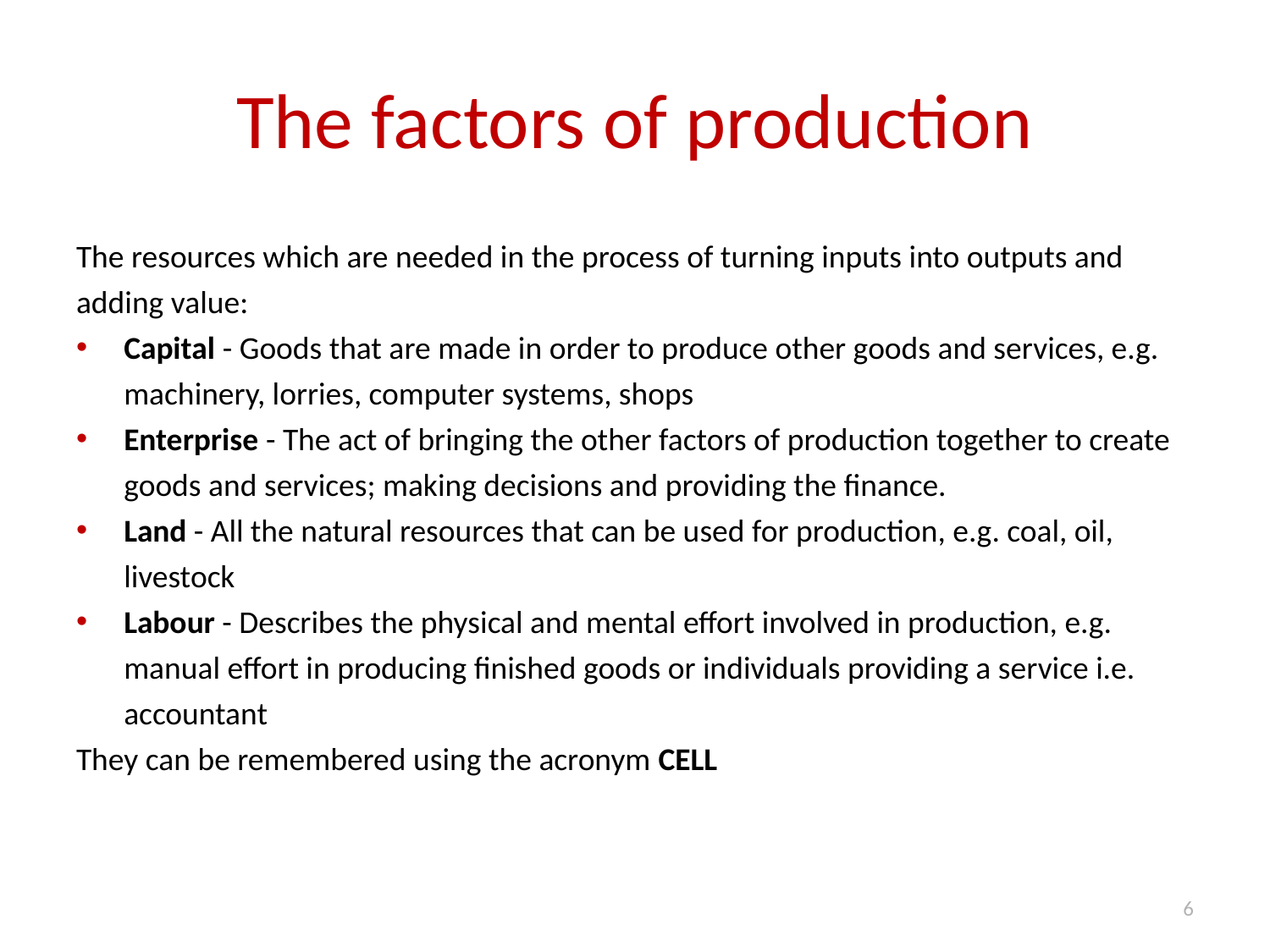

# The factors of production
The resources which are needed in the process of turning inputs into outputs and adding value:
Capital - Goods that are made in order to produce other goods and services, e.g. machinery, lorries, computer systems, shops
Enterprise - The act of bringing the other factors of production together to create goods and services; making decisions and providing the finance.
Land - All the natural resources that can be used for production, e.g. coal, oil, livestock
Labour - Describes the physical and mental effort involved in production, e.g. manual effort in producing finished goods or individuals providing a service i.e. accountant
They can be remembered using the acronym CELL

6